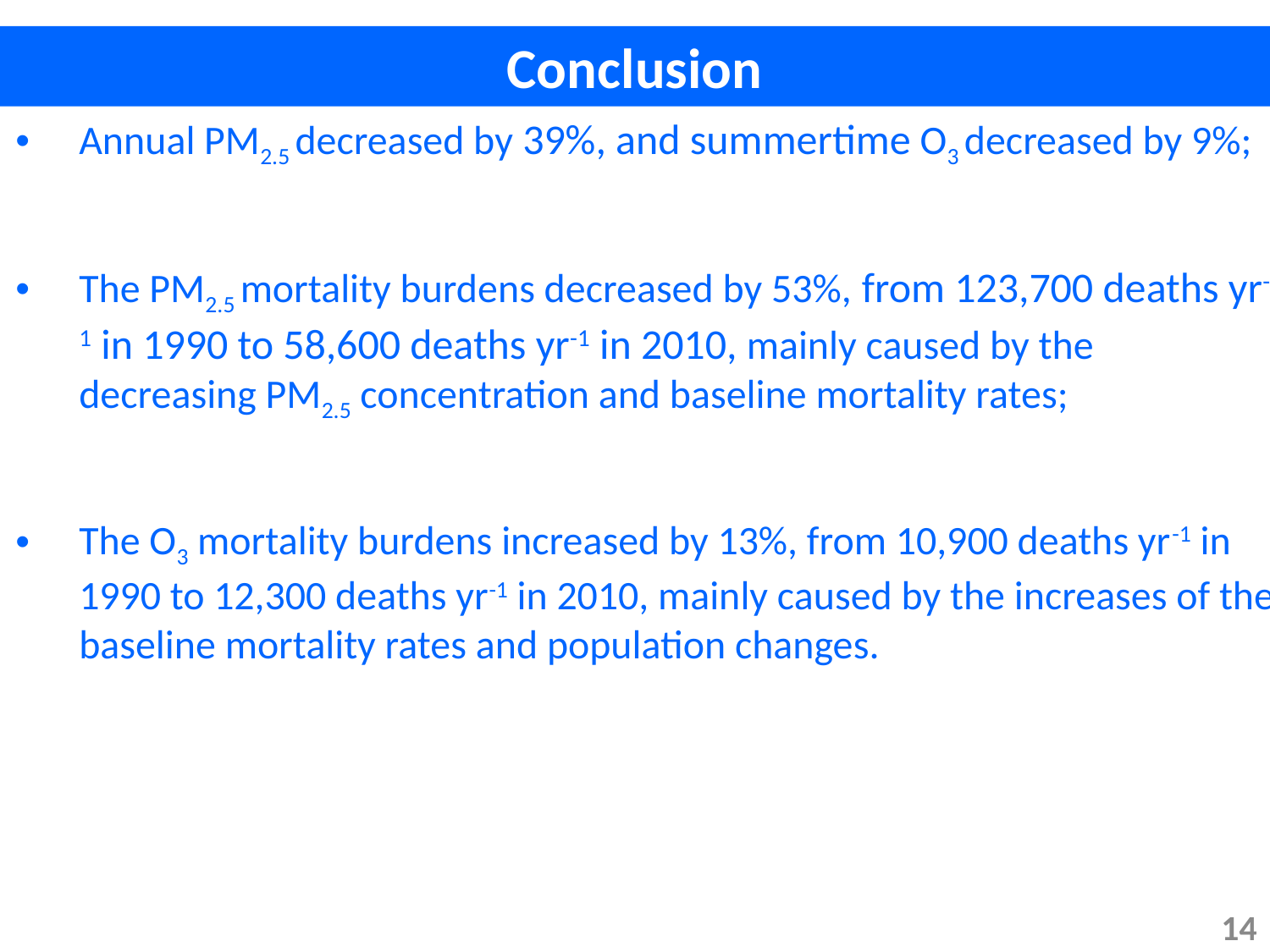

Conclusion
Annual PM2.5 decreased by 39%, and summertime O3 decreased by 9%;

The PM2.5 mortality burdens decreased by 53%, from 123,700 deaths yr-1 in 1990 to 58,600 deaths yr-1 in 2010, mainly caused by the decreasing PM2.5 concentration and baseline mortality rates;

The O3 mortality burdens increased by 13%, from 10,900 deaths yr-1 in 1990 to 12,300 deaths yr-1 in 2010, mainly caused by the increases of the baseline mortality rates and population changes.

14